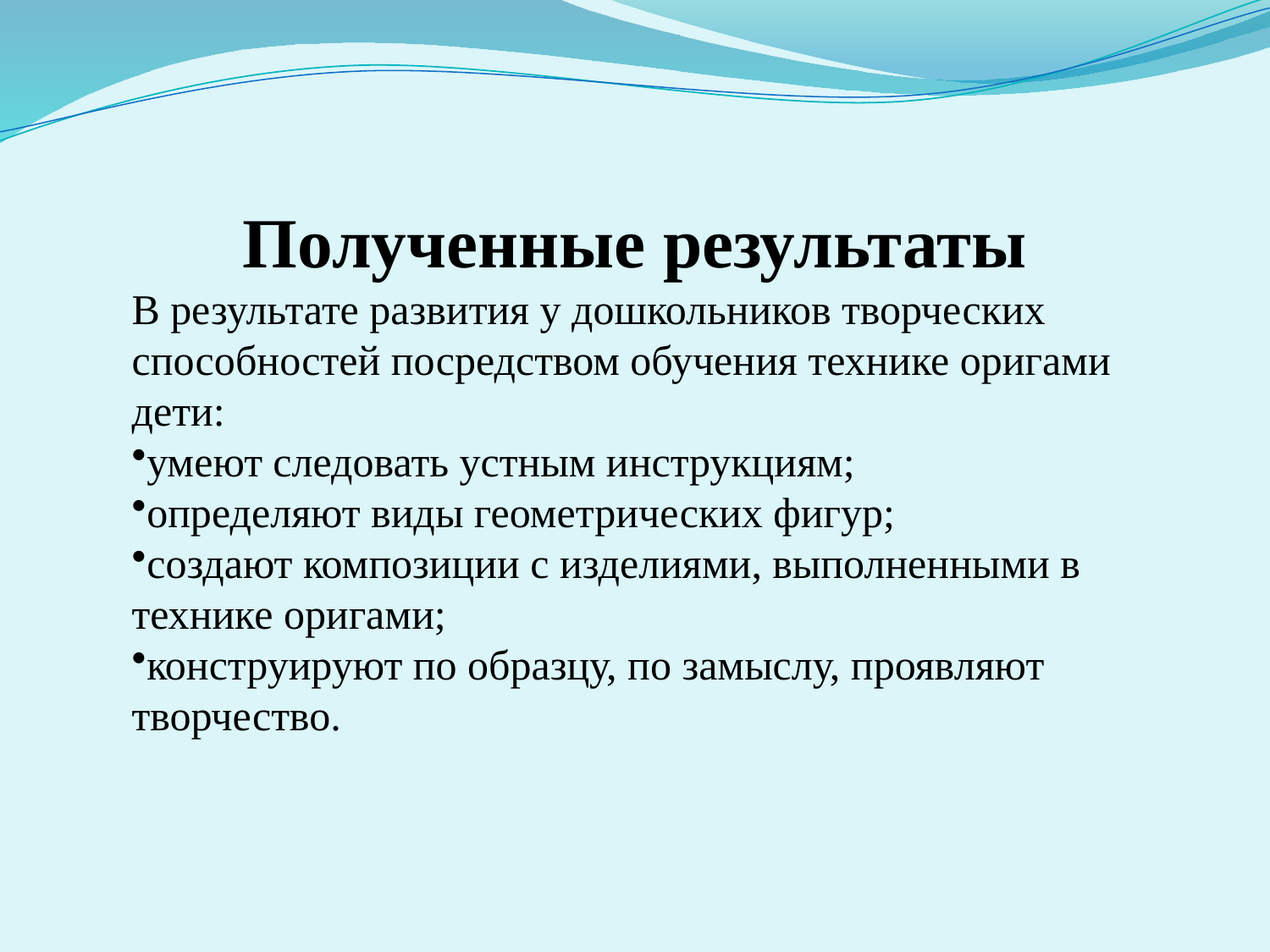

Полученные результаты
В результате развития у дошкольников творческих способностей посредством обучения технике оригами дети:
умеют следовать устным инструкциям;
определяют виды геометрических фигур;
создают композиции с изделиями, выполненными в технике оригами;
конструируют по образцу, по замыслу, проявляют творчество.